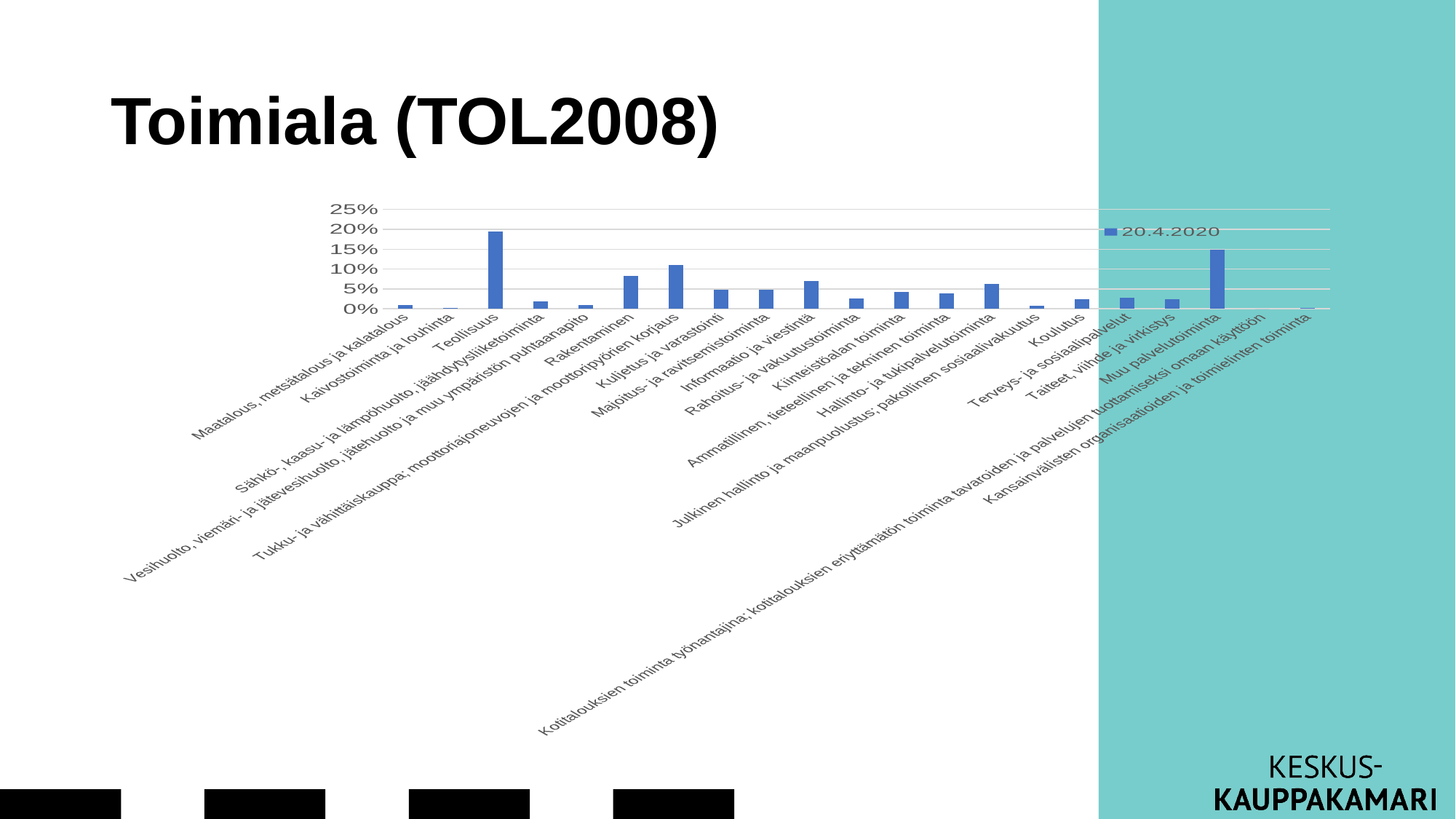

# Toimiala (TOL2008)

### Chart

| Category | 20.4.2020 |
|---|---|
| Maatalous, metsätalous ja kalatalous | 0.00988411724608044 |
| Kaivostoiminta ja louhinta | 0.00170415814587594 |
| Teollisuus | 0.194274028629857 |
| Sähkö-, kaasu- ja lämpöhuolto, jäähdytysliiketoiminta | 0.0184049079754601 |
| Vesihuolto, viemäri- ja jätevesihuolto, jätehuolto ja muu ympäristön puhtaanapito | 0.00954328561690525 |
| Rakentaminen | 0.0821404226312202 |
| Tukku- ja vähittäiskauppa; moottoriajoneuvojen ja moottoripyörien korjaus | 0.110770279481936 |
| Kuljetus ja varastointi | 0.0473755964553511 |
| Majoitus- ja ravitsemistoiminta | 0.0487389229720518 |
| Informaatio ja viestintä | 0.0702113156100886 |
| Rahoitus- ja vakuutustoiminta | 0.0262440354464894 |
| Kiinteistöalan toiminta | 0.0422631220177232 |
| Ammatillinen, tieteellinen ja tekninen toiminta | 0.0391956373551466 |
| Hallinto- ja tukipalvelutoiminta | 0.0623721881390593 |
| Julkinen hallinto ja maanpuolustus; pakollinen sosiaalivakuutus | 0.00852079072937969 |
| Koulutus | 0.0238582140422631 |
| Terveys- ja sosiaalipalvelut | 0.0282890252215406 |
| Taiteet, viihde ja virkistys | 0.0245398773006135 |
| Muu palvelutoiminta | 0.149625085207907 |
| Kotitalouksien toiminta työnantajina; kotitalouksien eriyttämätön toiminta tavaroiden ja palvelujen tuottamiseksi omaan käyttöön | 0.0 |
| Kansainvälisten organisaatioiden ja toimielinten toiminta | 0.00204498977505112 |